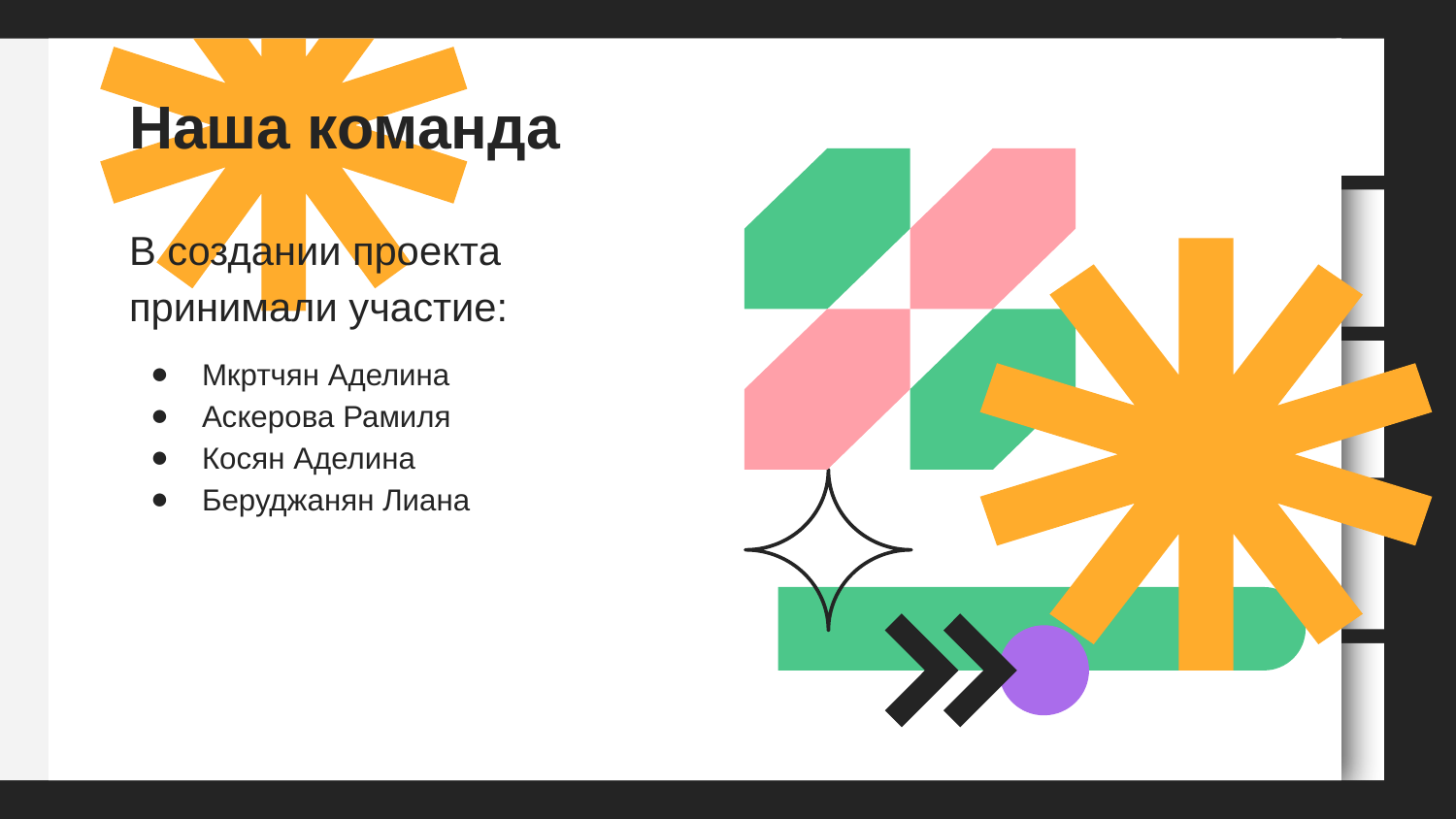

# Наша команда
В создании проекта принимали участие:
Мкртчян Аделина
Аскерова Рамиля
Косян Аделина
Беруджанян Лиана